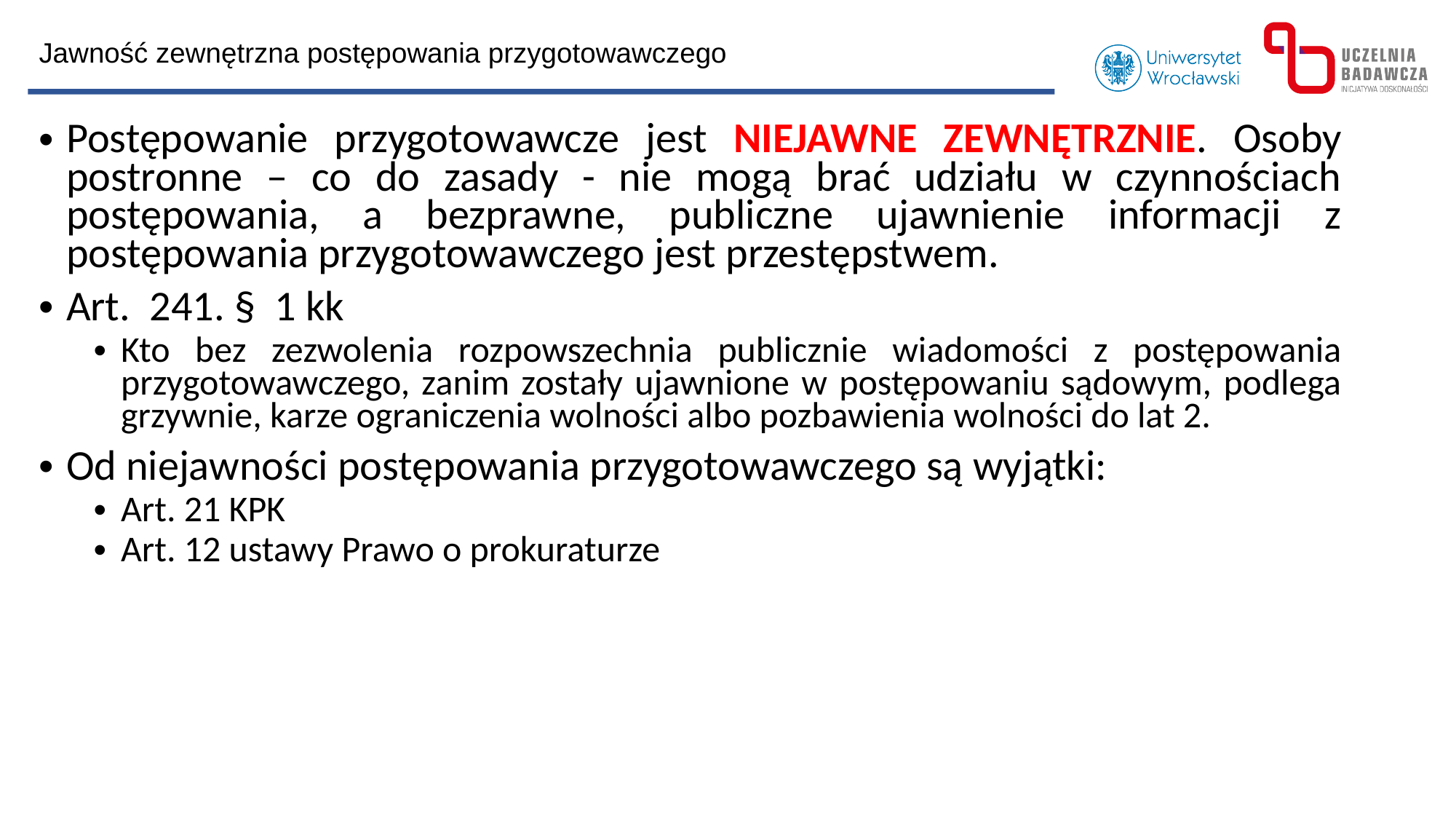

Jawność zewnętrzna postępowania przygotowawczego
Postępowanie przygotowawcze jest NIEJAWNE ZEWNĘTRZNIE. Osoby postronne – co do zasady - nie mogą brać udziału w czynnościach postępowania, a bezprawne, publiczne ujawnienie informacji z postępowania przygotowawczego jest przestępstwem.
Art.  241. §  1 kk
Kto bez zezwolenia rozpowszechnia publicznie wiadomości z postępowania przygotowawczego, zanim zostały ujawnione w postępowaniu sądowym, podlega grzywnie, karze ograniczenia wolności albo pozbawienia wolności do lat 2.
Od niejawności postępowania przygotowawczego są wyjątki:
Art. 21 KPK
Art. 12 ustawy Prawo o prokuraturze